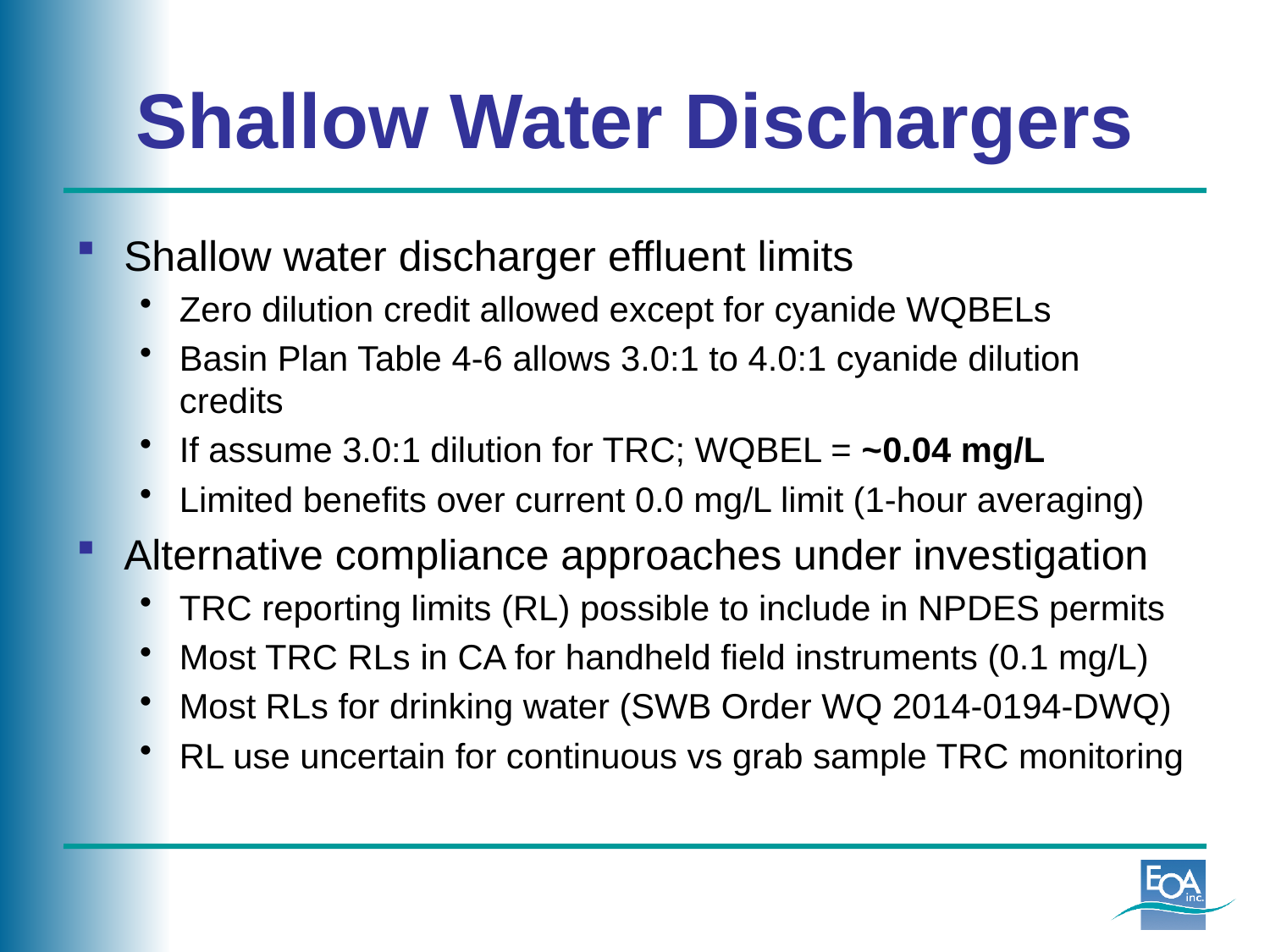

# Shallow Water Dischargers
Shallow water discharger effluent limits
Zero dilution credit allowed except for cyanide WQBELs
Basin Plan Table 4-6 allows 3.0:1 to 4.0:1 cyanide dilution credits
If assume 3.0:1 dilution for TRC; WQBEL = ~0.04 mg/L
Limited benefits over current 0.0 mg/L limit (1-hour averaging)
Alternative compliance approaches under investigation
TRC reporting limits (RL) possible to include in NPDES permits
Most TRC RLs in CA for handheld field instruments (0.1 mg/L)
Most RLs for drinking water (SWB Order WQ 2014-0194-DWQ)
RL use uncertain for continuous vs grab sample TRC monitoring